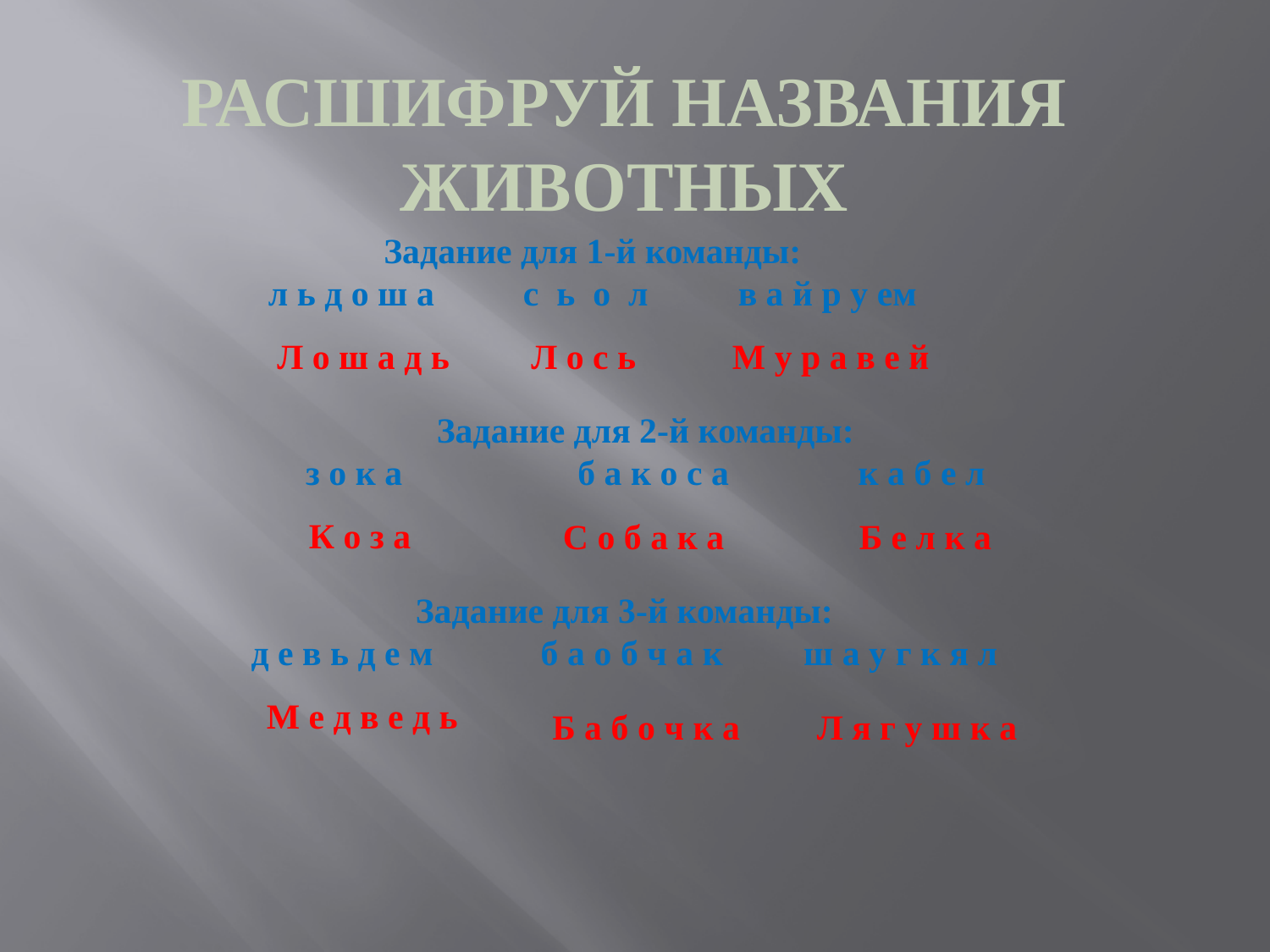

# Расшифруй названия животных
Задание для 1-й команды:
л ь д о ш а          с  ь  о  л	          в а й р у ем
Л о ш а д ь
Л о с ь
М у р а в е й
Задание для 2-й команды:
з о к а    	  б а к о с а 	     к а б е л
К о з а
С о б а к а
Б е л к а
Задание для 3-й команды:
д е в ь д е м 	    б а о б ч а к 	     ш а у г к я л
М е д в е д ь
Б а б о ч к а
Л я г у ш к а